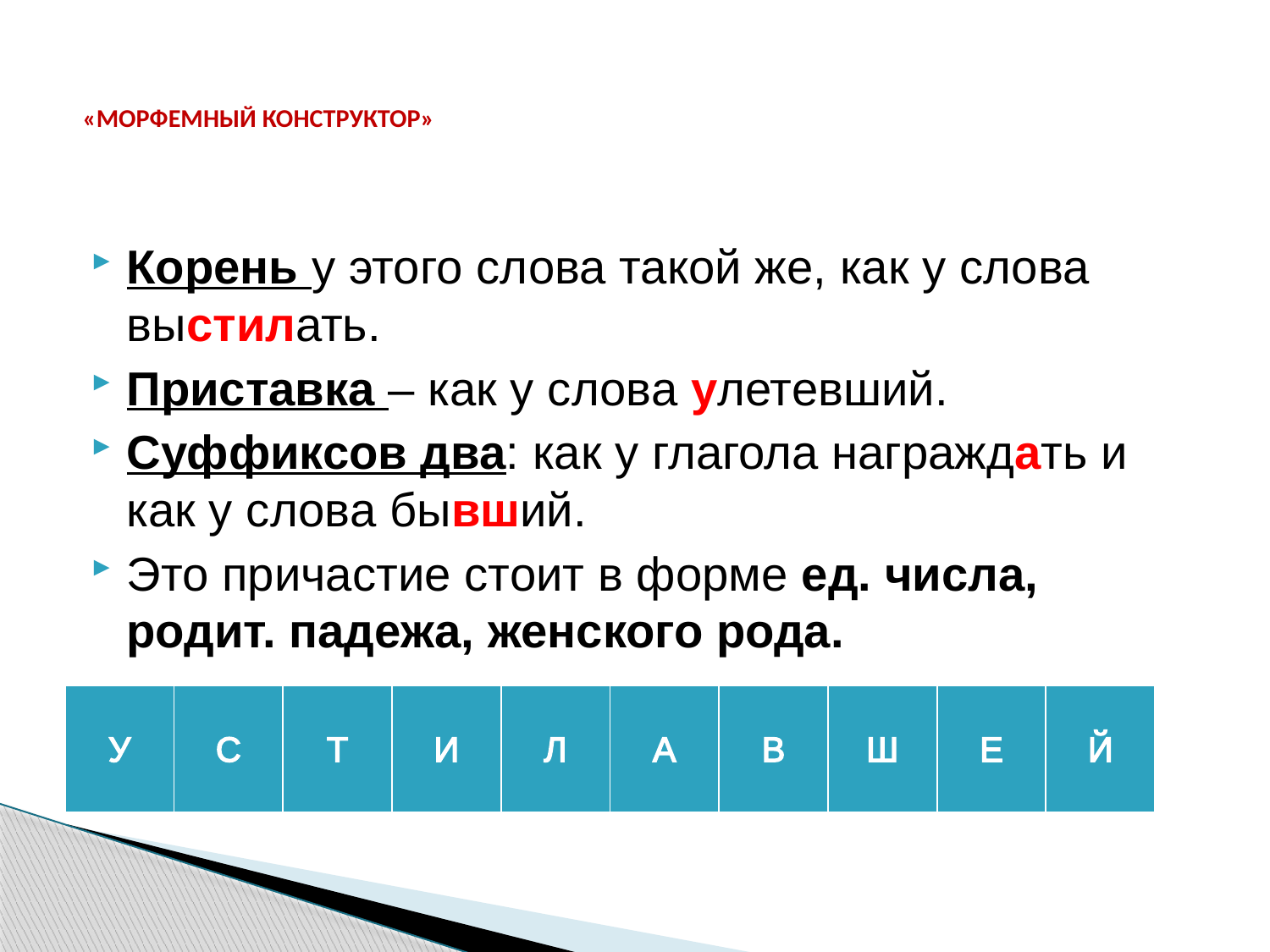

# «МОРФЕМНЫЙ КОНСТРУКТОР»

Корень у этого слова такой же, как у слова выстилать.
Приставка – как у слова улетевший.
Суффиксов два: как у глагола награждать и как у слова бывший.
Это причастие стоит в форме ед. числа, родит. падежа, женского рода.

| У | С | Т | И | Л | А | В | Ш | Е | Й |
| --- | --- | --- | --- | --- | --- | --- | --- | --- | --- |